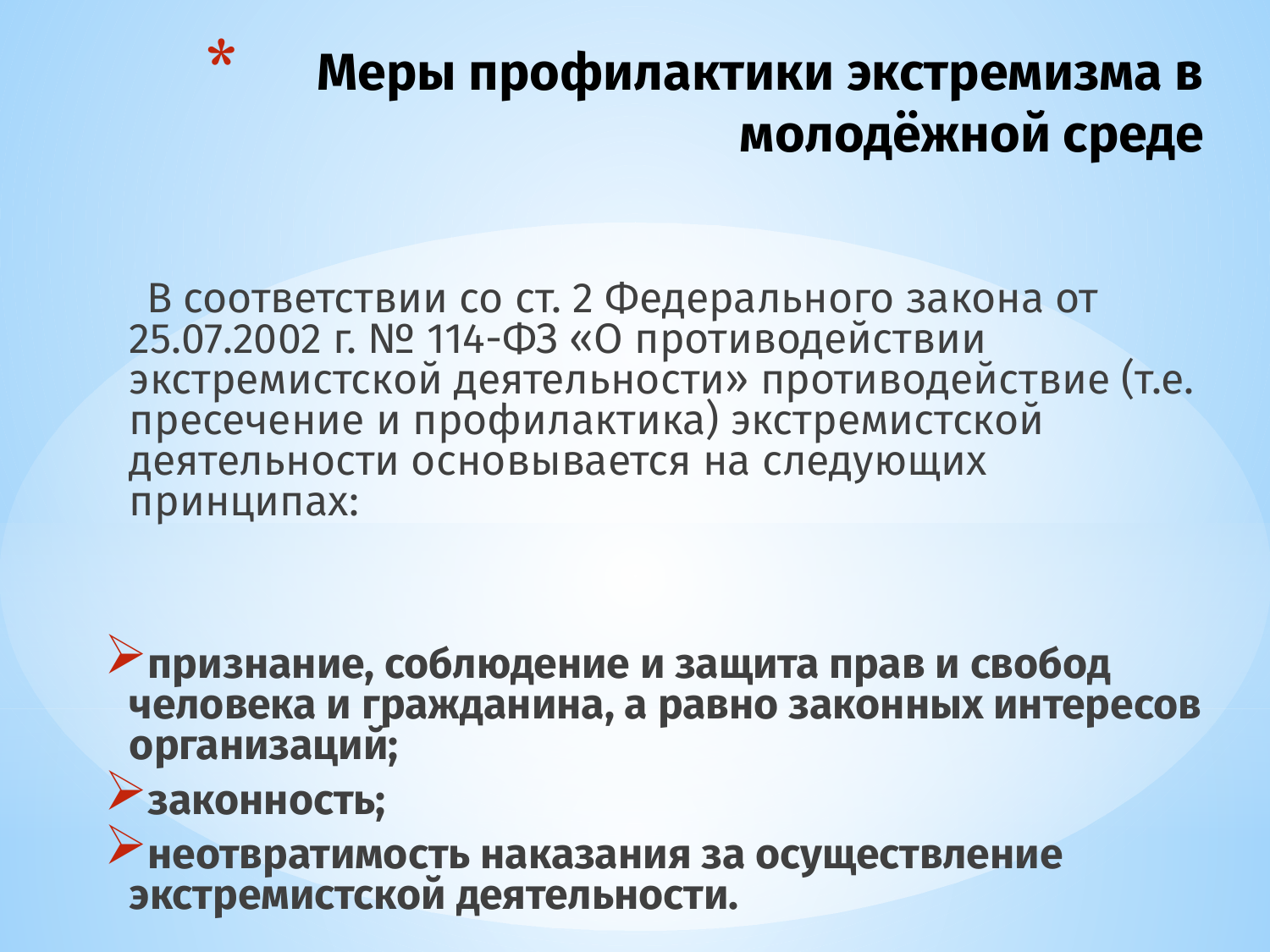

# Меры профилактики экстремизма в молодёжной среде

     В соответствии со ст. 2 Федерального закона от 25.07.2002 г. № 114-ФЗ «О противодействии экстремистской деятельности» противодействие (т.е. пресечение и профилактика) экстремистской деятельности основывается на следующих принципах:

признание, соблюдение и защита прав и свобод человека и гражданина, а равно законных интересов организаций;
законность;
неотвратимость наказания за осуществление экстремистской деятельности.